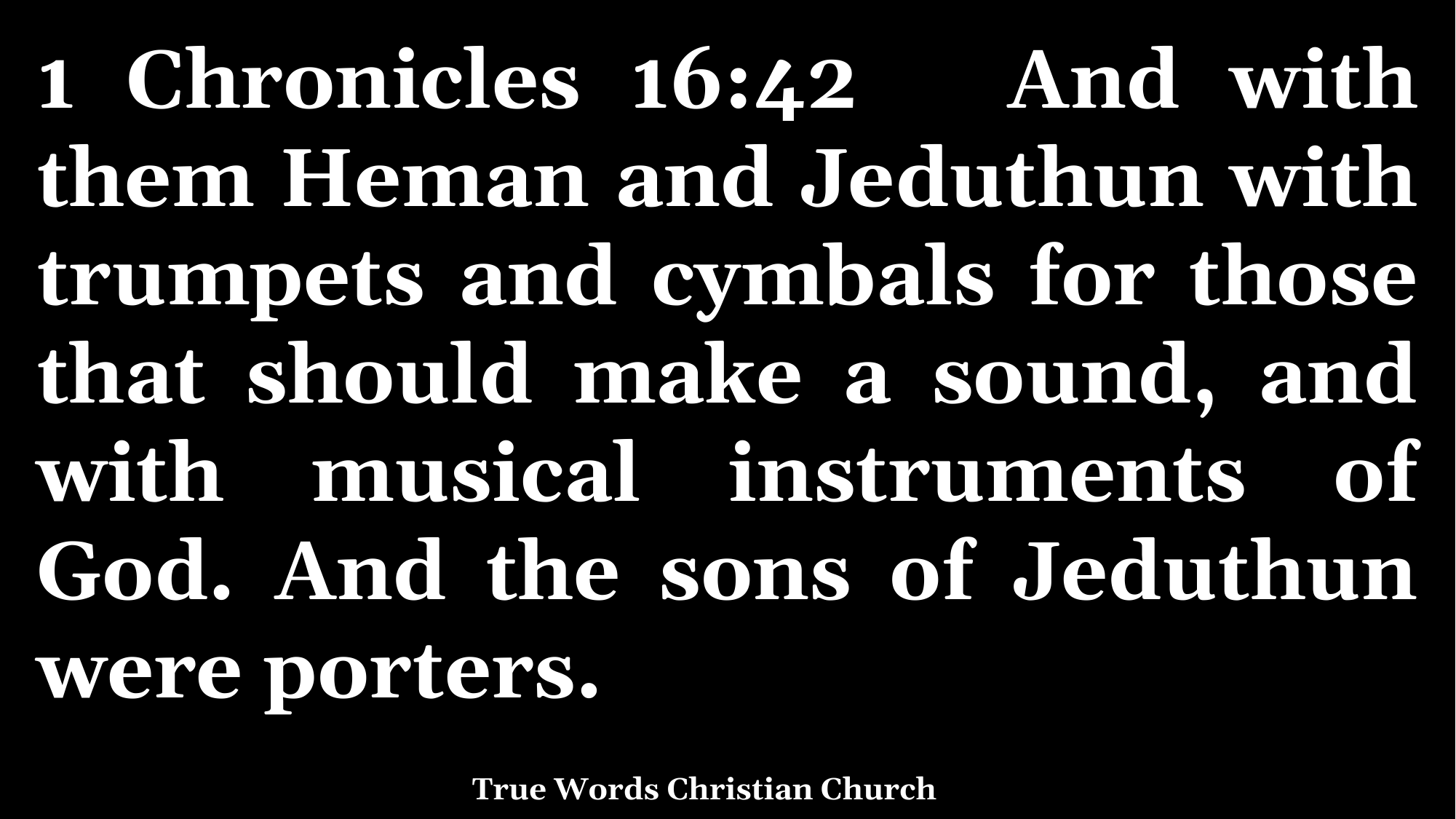

1 Chronicles 16:42   And with them Heman and Jeduthun with trumpets and cymbals for those that should make a sound, and with musical instruments of God. And the sons of Jeduthun were porters.
True Words Christian Church